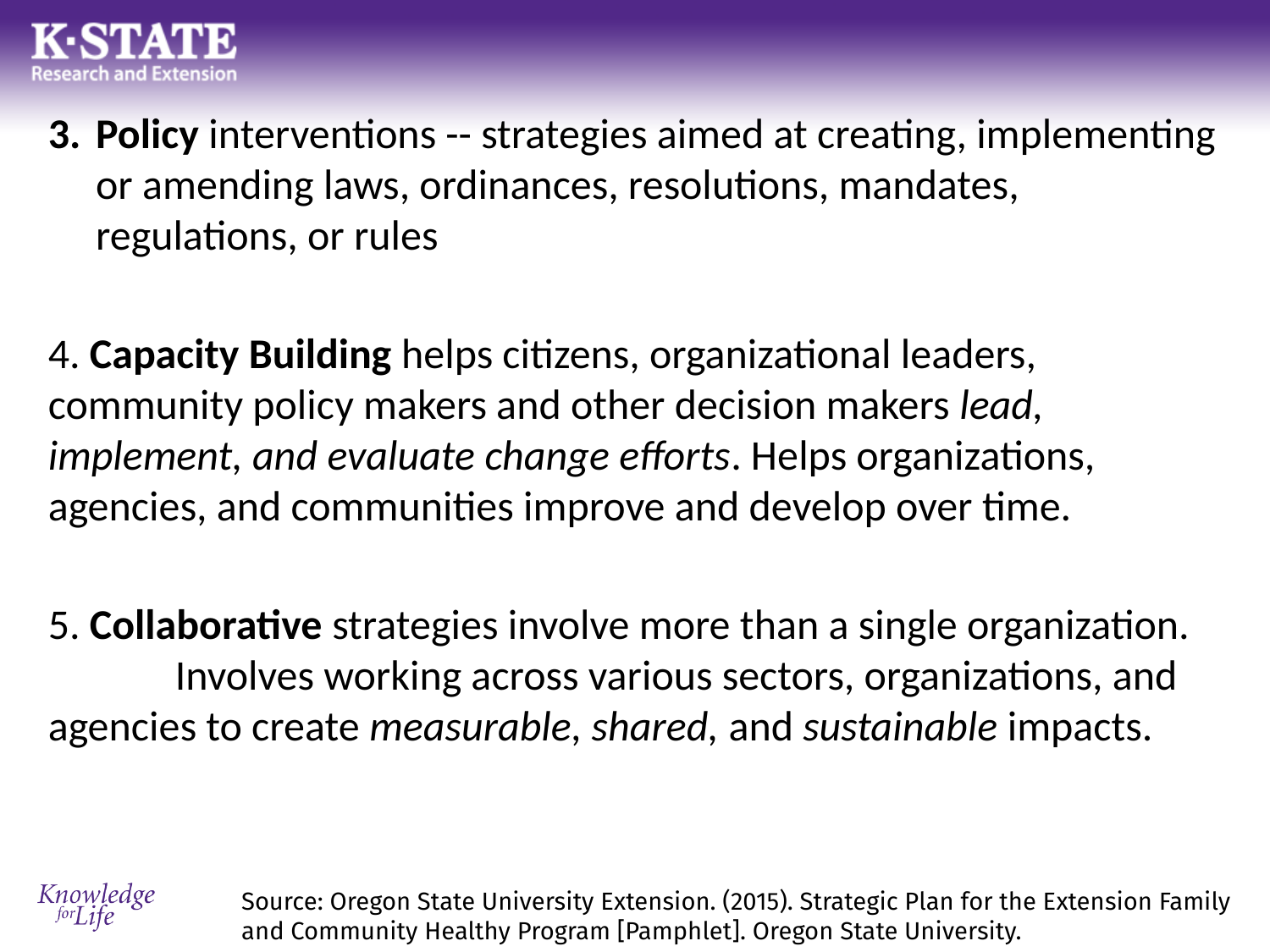

Policy interventions -- strategies aimed at creating, implementing or amending laws, ordinances, resolutions, mandates, regulations, or rules

4. Capacity Building helps citizens, organizational leaders, 	community policy makers and other decision makers lead, 	implement, and evaluate change efforts. Helps organizations, 	agencies, and communities improve and develop over time.

5. Collaborative strategies involve more than a single organization. 	Involves working across various sectors, organizations, and 	agencies to create measurable, shared, and sustainable impacts.

Source: Oregon State University Extension. (2015). Strategic Plan for the Extension Family and Community Healthy Program [Pamphlet]. Oregon State University.